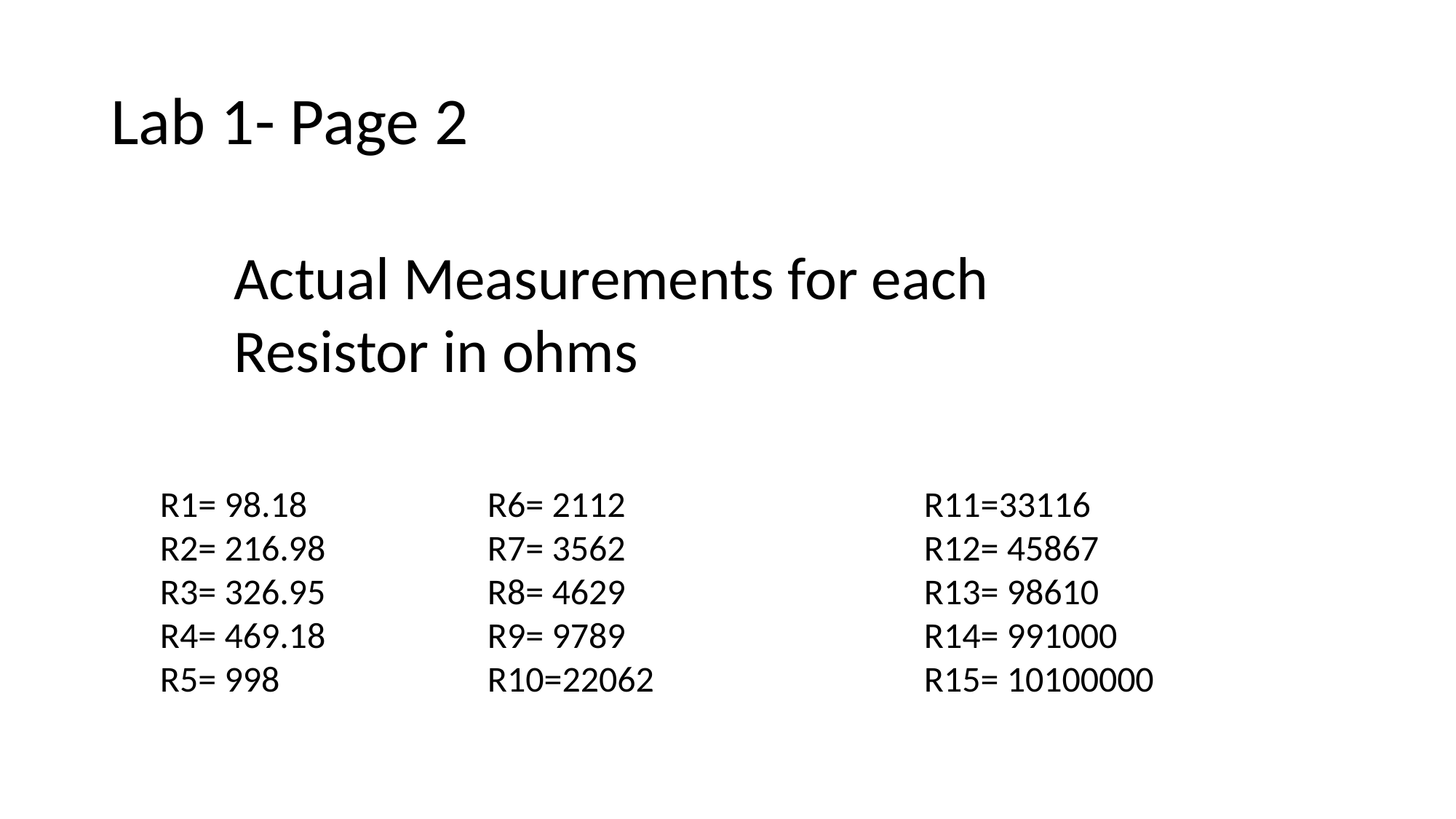

# Lab 1- Page 2
Actual Measurements for each Resistor in ohms
R1= 98.18		R6= 2112			R11=33116
R2= 216.98		R7= 3562			R12= 45867
R3= 326.95         	R8= 4629			R13= 98610
R4= 469.18		R9= 9789			R14= 991000
R5= 998		R10=22062			R15= 10100000